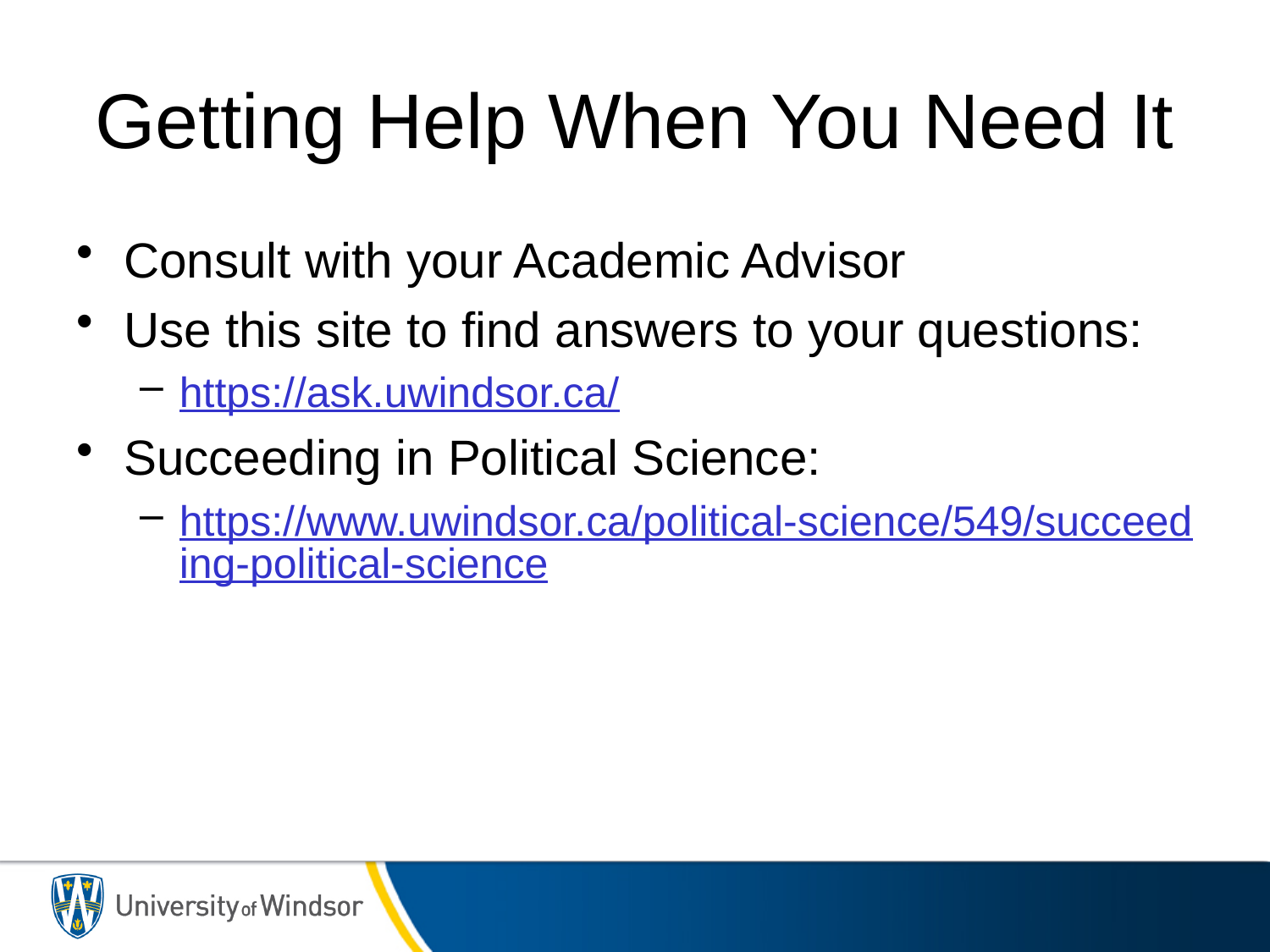

# Getting Help When You Need It
Consult with your Academic Advisor
Use this site to find answers to your questions:
https://ask.uwindsor.ca/
Succeeding in Political Science:
https://www.uwindsor.ca/political-science/549/succeeding-political-science